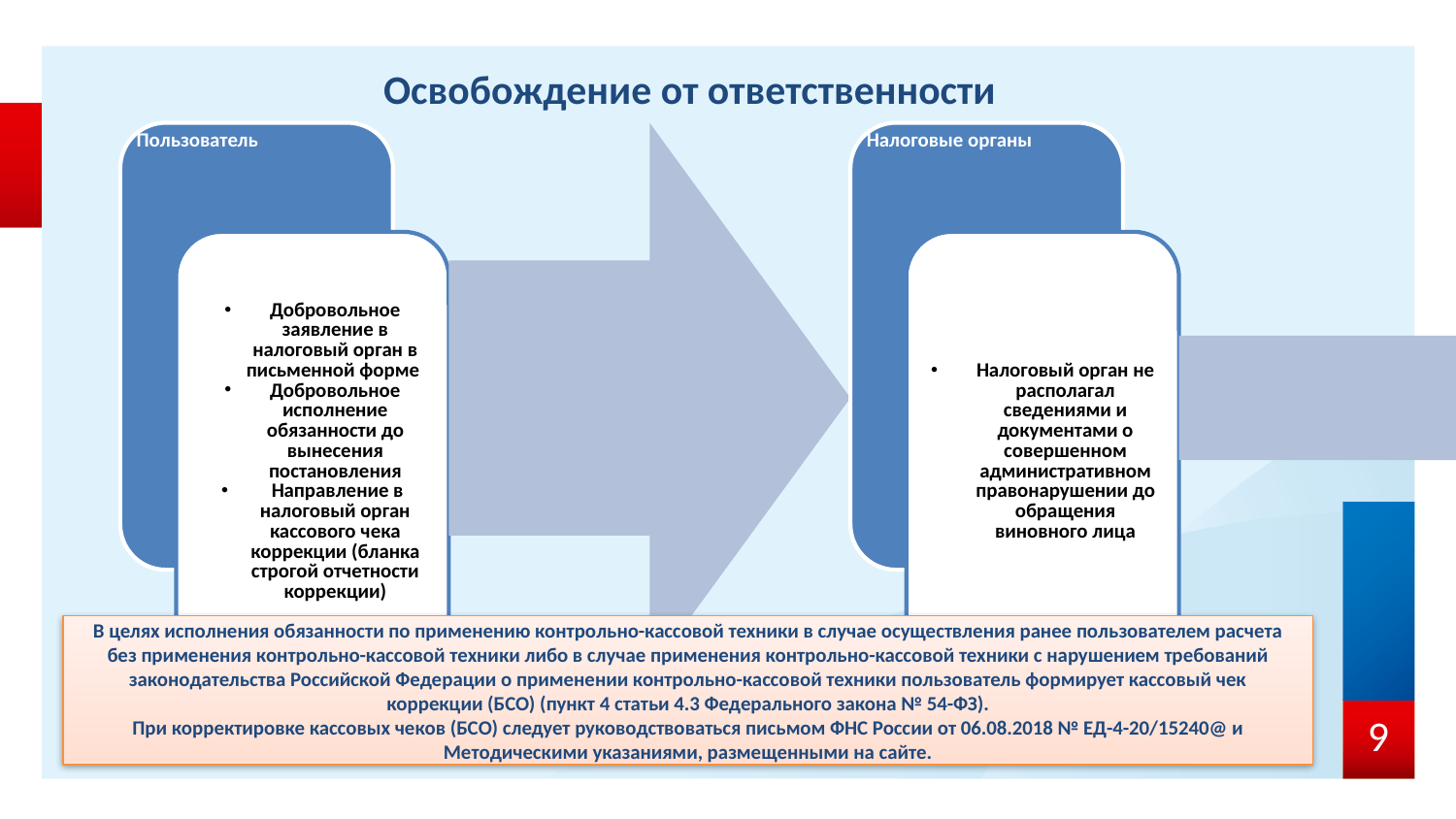

# Освобождение от ответственности
Пользователь
Добровольное заявление в налоговый орган в письменной форме
Налоговые органы
Налоговый орган не располагал сведениями и документами о совершенном административном правонарушении до обращения виновного лица
Добровольное исполнение обязанности до вынесения постановления
 Направление в налоговый орган кассового чека коррекции (бланка строгой отчетности коррекции)
В целях исполнения обязанности по применению контрольно-кассовой техники в случае осуществления ранее пользователем расчета без применения контрольно-кассовой техники либо в случае применения контрольно-кассовой техники с нарушением требований законодательства Российской Федерации о применении контрольно-кассовой техники пользователь формирует кассовый чек коррекции (БСО) (пункт 4 статьи 4.3 Федерального закона № 54-ФЗ).
При корректировке кассовых чеков (БСО) следует руководствоваться письмом ФНС России от 06.08.2018 № ЕД-4-20/15240@ и Методическими указаниями, размещенными на сайте.
9